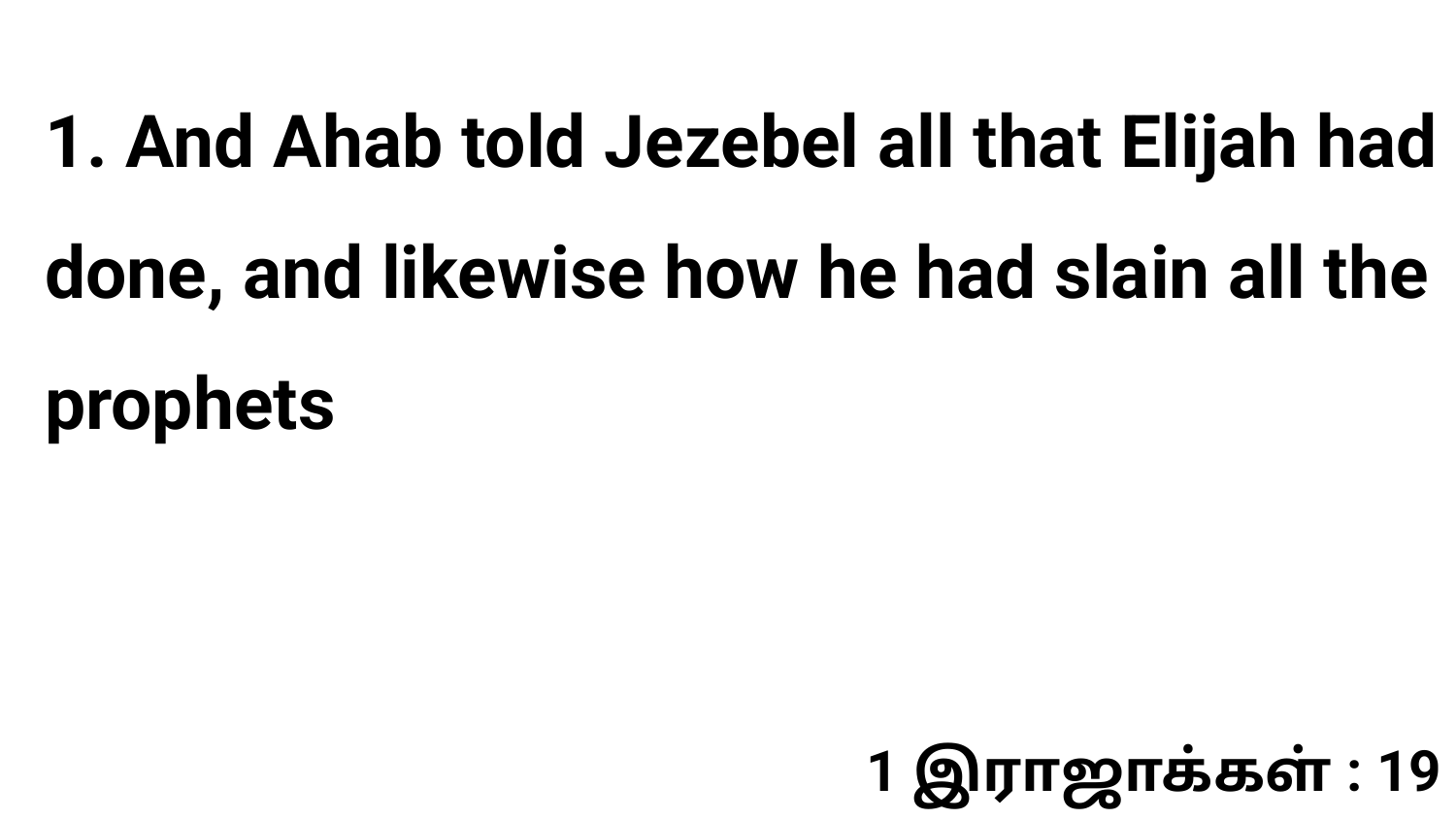

1. And Ahab told Jezebel all that Elijah had done, and likewise how he had slain all the prophets
1 இராஜாக்கள் : 19